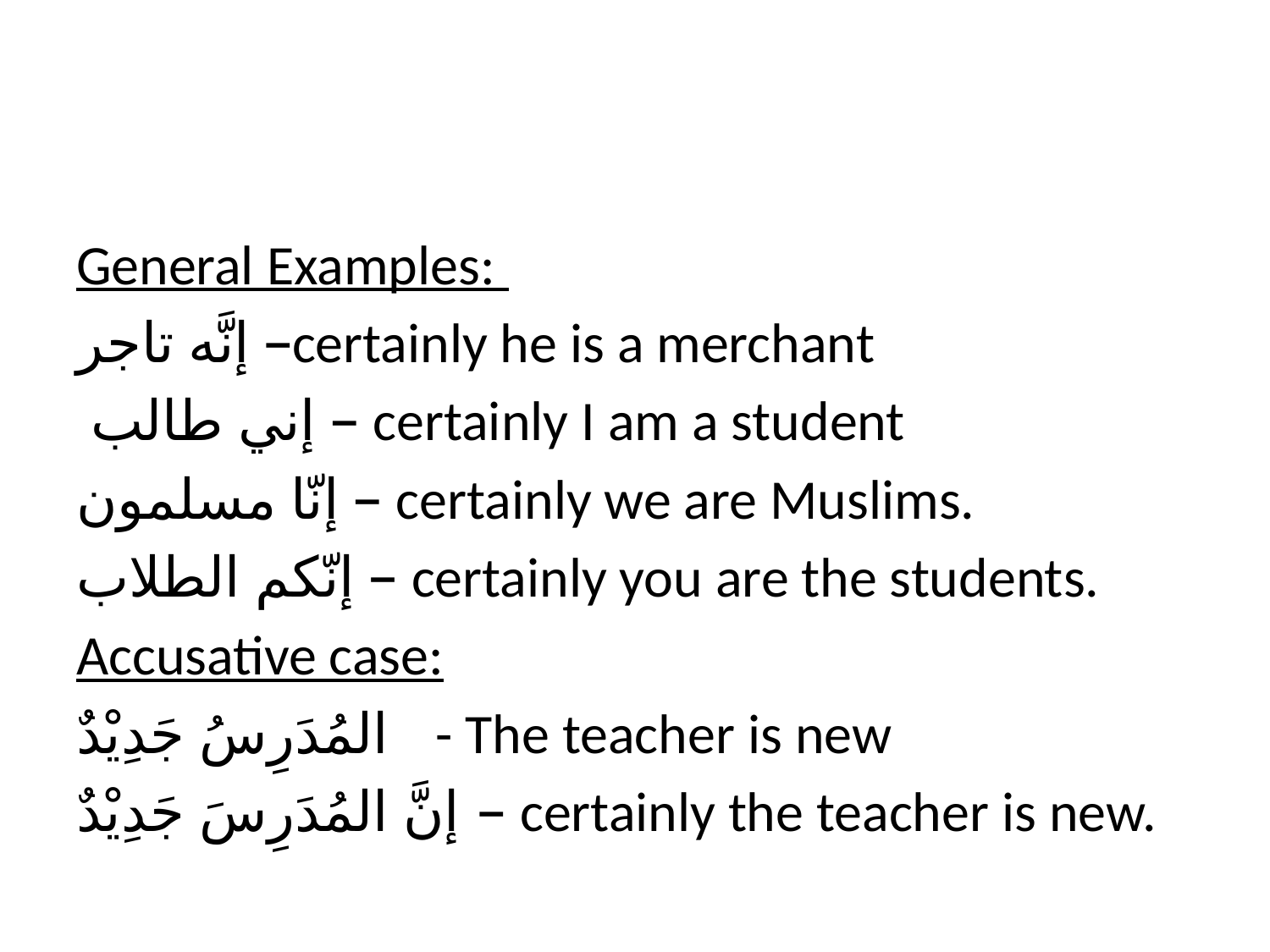

#
General Examples:
إنَّه تاجر –certainly he is a merchant
 إني طالب – certainly I am a student
إنّا مسلمون – certainly we are Muslims.
إنّكم الطلاب – certainly you are the students.
Accusative case:
المُدَرِسُ جَدِيْدٌ   - The teacher is new
إنَّ المُدَرِسَ جَدِيْدٌ – certainly the teacher is new.